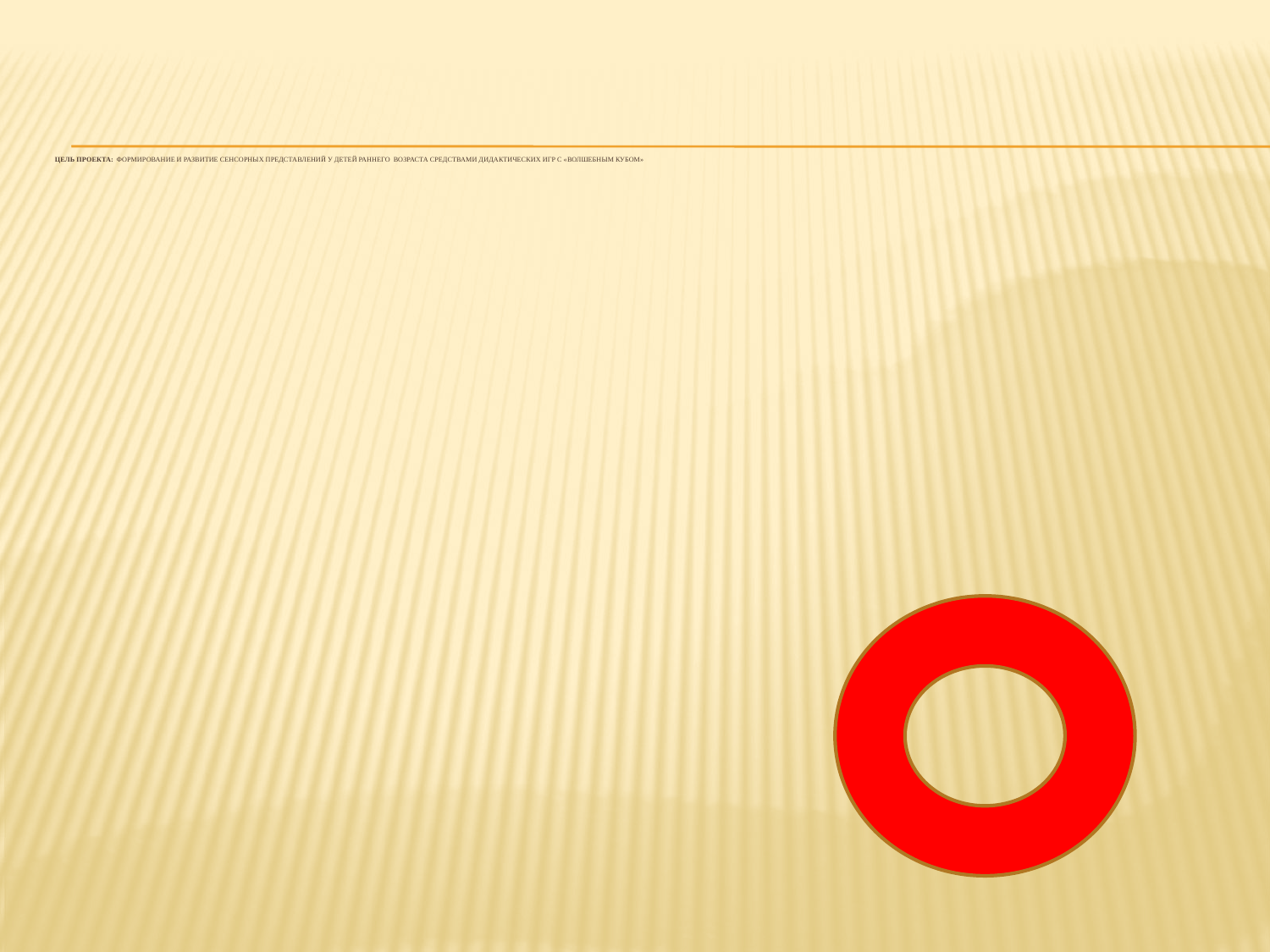

# Цель проекта:  Формирование и развитие сенсорных представлений у детей раннего  возраста средствами дидактических игр с «Волшебным кубом»